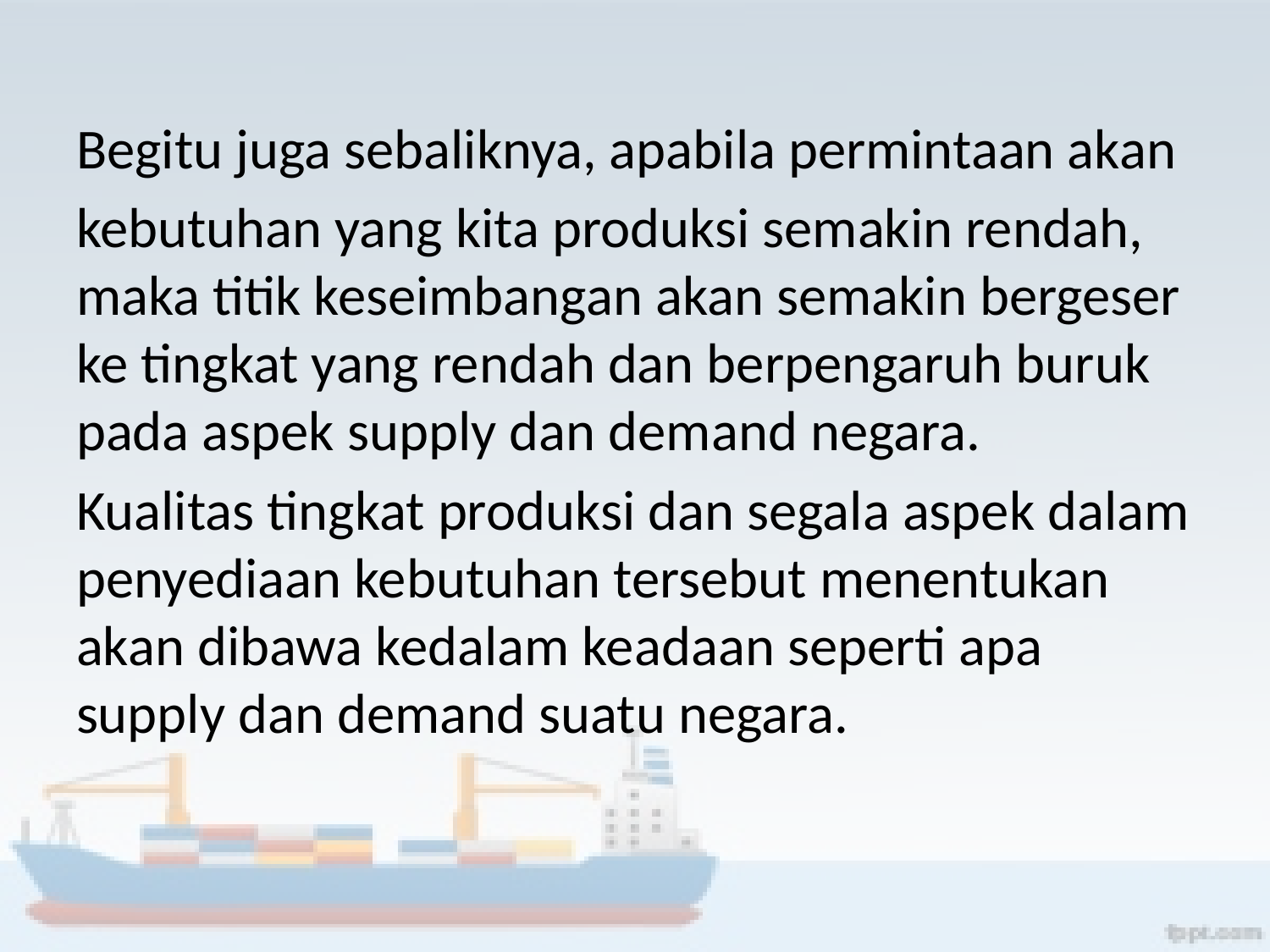

Begitu juga sebaliknya, apabila permintaan akan
kebutuhan yang kita produksi semakin rendah, maka titik keseimbangan akan semakin bergeser ke tingkat yang rendah dan berpengaruh buruk pada aspek supply dan demand negara.
Kualitas tingkat produksi dan segala aspek dalam penyediaan kebutuhan tersebut menentukan akan dibawa kedalam keadaan seperti apa supply dan demand suatu negara.